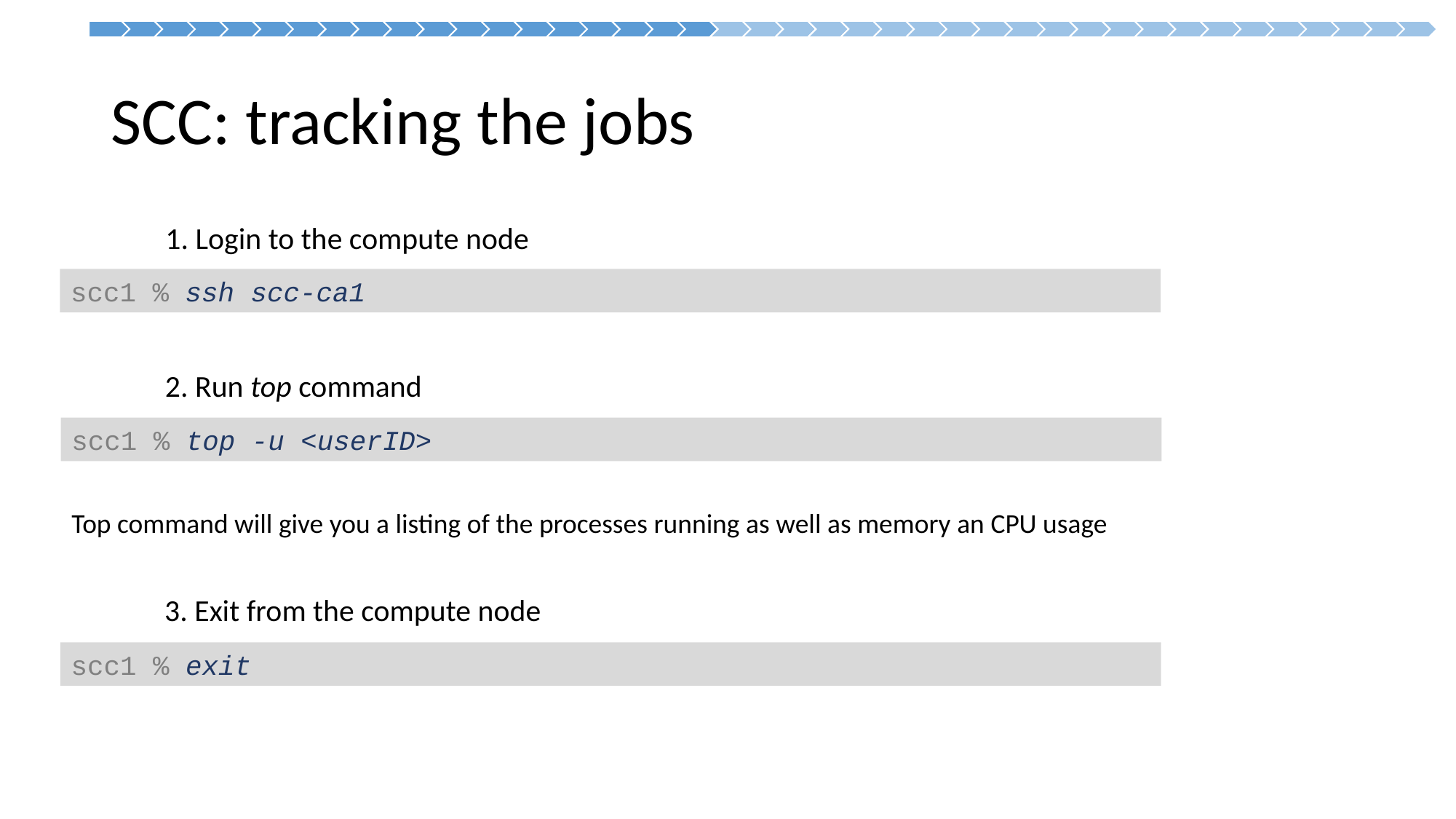

# SCC: tracking the jobs
1. Login to the compute node

scc1 % ssh scc-ca1
2. Run top command

scc1 % top -u <userID>
Top command will give you a listing of the processes running as well as memory an CPU usage
3. Exit from the compute node

scc1 % exit